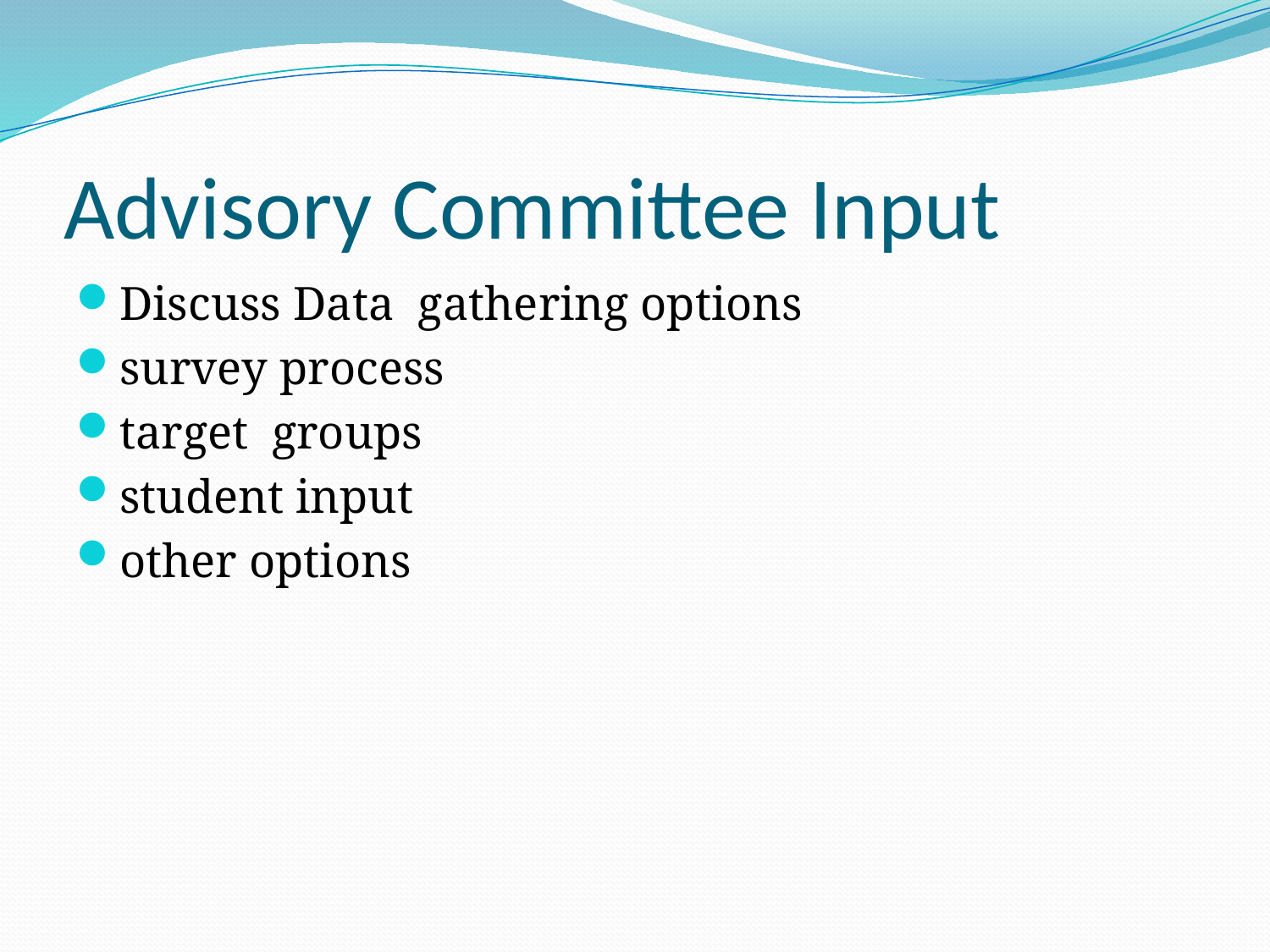

# Advisory Committee Input
Discuss Data  gathering options
survey process
target  groups
student input
other options